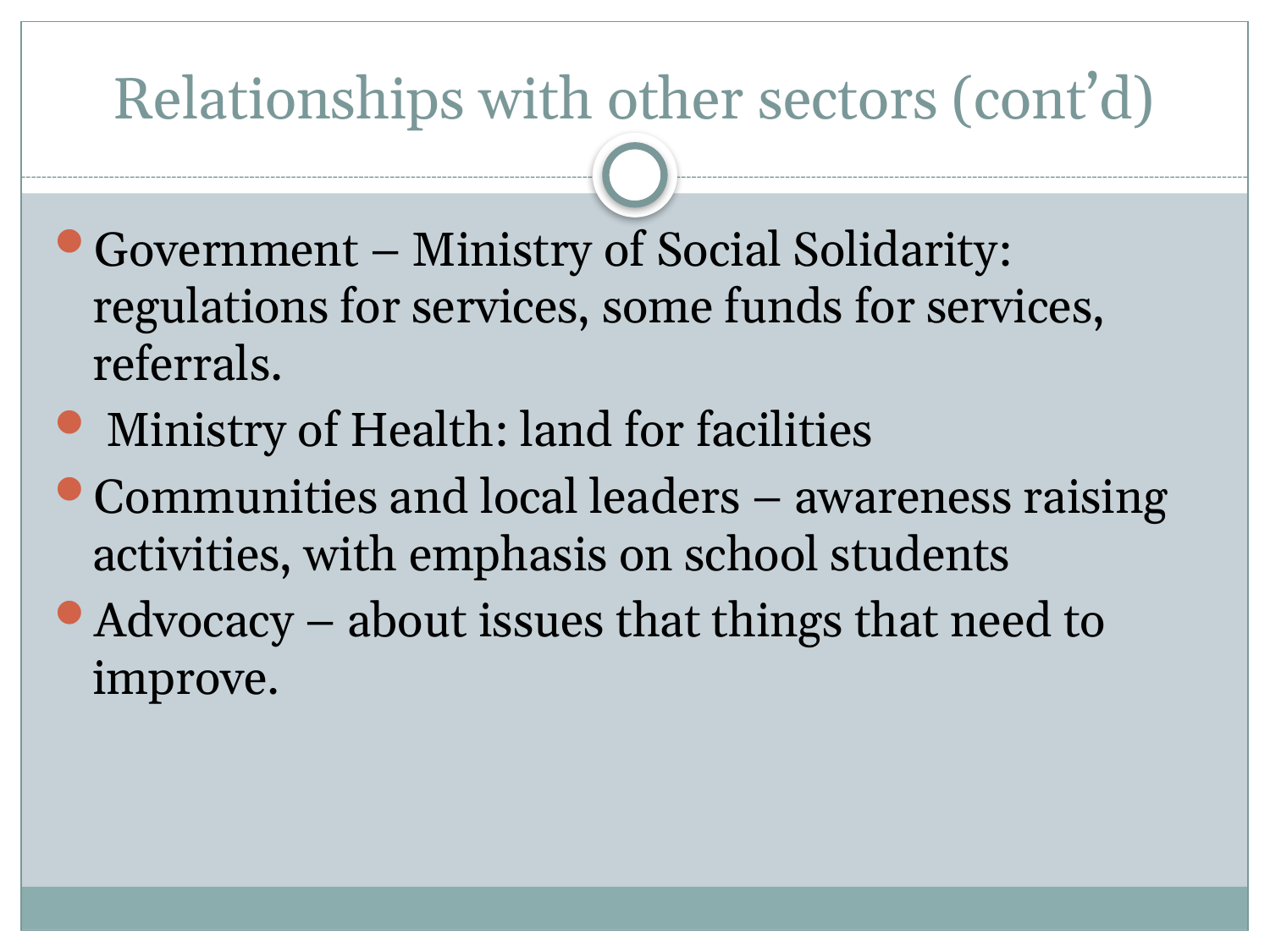

# Relationships with other sectors (cont’d)
Government – Ministry of Social Solidarity:  regulations for services, some funds for services, referrals.
 Ministry of Health: land for facilities
Communities and local leaders – awareness raising activities, with emphasis on school students
Advocacy – about issues that things that need to improve.